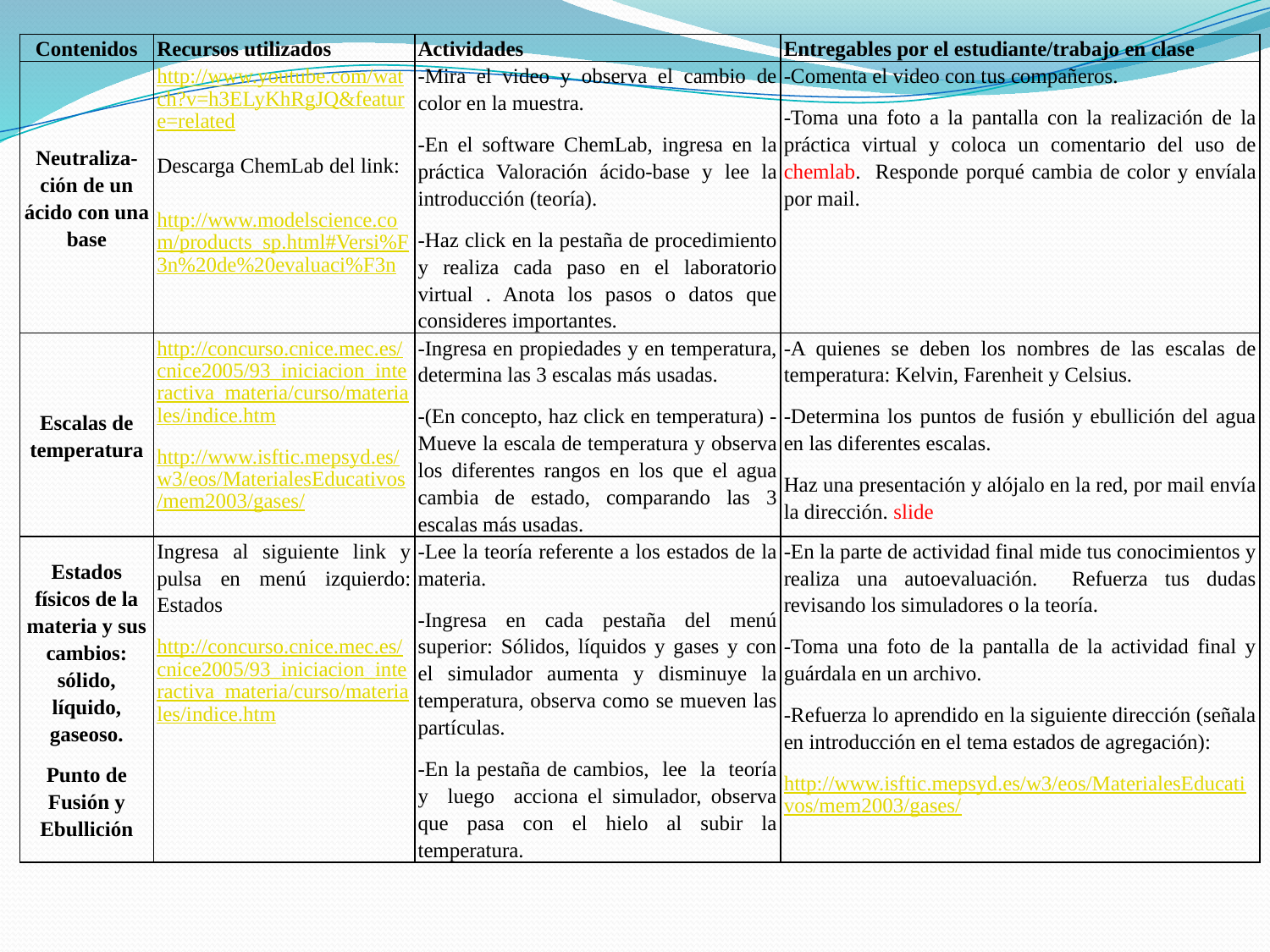

| Contenidos | Recursos utilizados | Actividades | Entregables por el estudiante/trabajo en clase |
| --- | --- | --- | --- |
| Neutraliza-ción de un ácido con una base | http://www.youtube.com/watch?v=h3ELyKhRgJQ&feature=related Descarga ChemLab del link: http://www.modelscience.com/products\_sp.html#Versi%F3n%20de%20evaluaci%F3n | -Mira el video y observa el cambio de color en la muestra. -En el software ChemLab, ingresa en la práctica Valoración ácido-base y lee la introducción (teoría). -Haz click en la pestaña de procedimiento y realiza cada paso en el laboratorio virtual . Anota los pasos o datos que consideres importantes. | -Comenta el video con tus compañeros. -Toma una foto a la pantalla con la realización de la práctica virtual y coloca un comentario del uso de chemlab. Responde porqué cambia de color y envíala por mail. |
| Escalas de temperatura | http://concurso.cnice.mec.es/cnice2005/93\_iniciacion\_interactiva\_materia/curso/materiales/indice.htm http://www.isftic.mepsyd.es/w3/eos/MaterialesEducativos/mem2003/gases/ | -Ingresa en propiedades y en temperatura, determina las 3 escalas más usadas. -(En concepto, haz click en temperatura) -Mueve la escala de temperatura y observa los diferentes rangos en los que el agua cambia de estado, comparando las 3 escalas más usadas. | -A quienes se deben los nombres de las escalas de temperatura: Kelvin, Farenheit y Celsius. -Determina los puntos de fusión y ebullición del agua en las diferentes escalas. Haz una presentación y alójalo en la red, por mail envía la dirección. slide |
| Estados físicos de la materia y sus cambios: sólido, líquido, gaseoso. Punto de Fusión y Ebullición | Ingresa al siguiente link y pulsa en menú izquierdo: Estados http://concurso.cnice.mec.es/cnice2005/93\_iniciacion\_interactiva\_materia/curso/materiales/indice.htm | -Lee la teoría referente a los estados de la materia. -Ingresa en cada pestaña del menú superior: Sólidos, líquidos y gases y con el simulador aumenta y disminuye la temperatura, observa como se mueven las partículas. -En la pestaña de cambios, lee la teoría y luego acciona el simulador, observa que pasa con el hielo al subir la temperatura. | -En la parte de actividad final mide tus conocimientos y realiza una autoevaluación. Refuerza tus dudas revisando los simuladores o la teoría. -Toma una foto de la pantalla de la actividad final y guárdala en un archivo. -Refuerza lo aprendido en la siguiente dirección (señala en introducción en el tema estados de agregación): http://www.isftic.mepsyd.es/w3/eos/MaterialesEducativos/mem2003/gases/ |